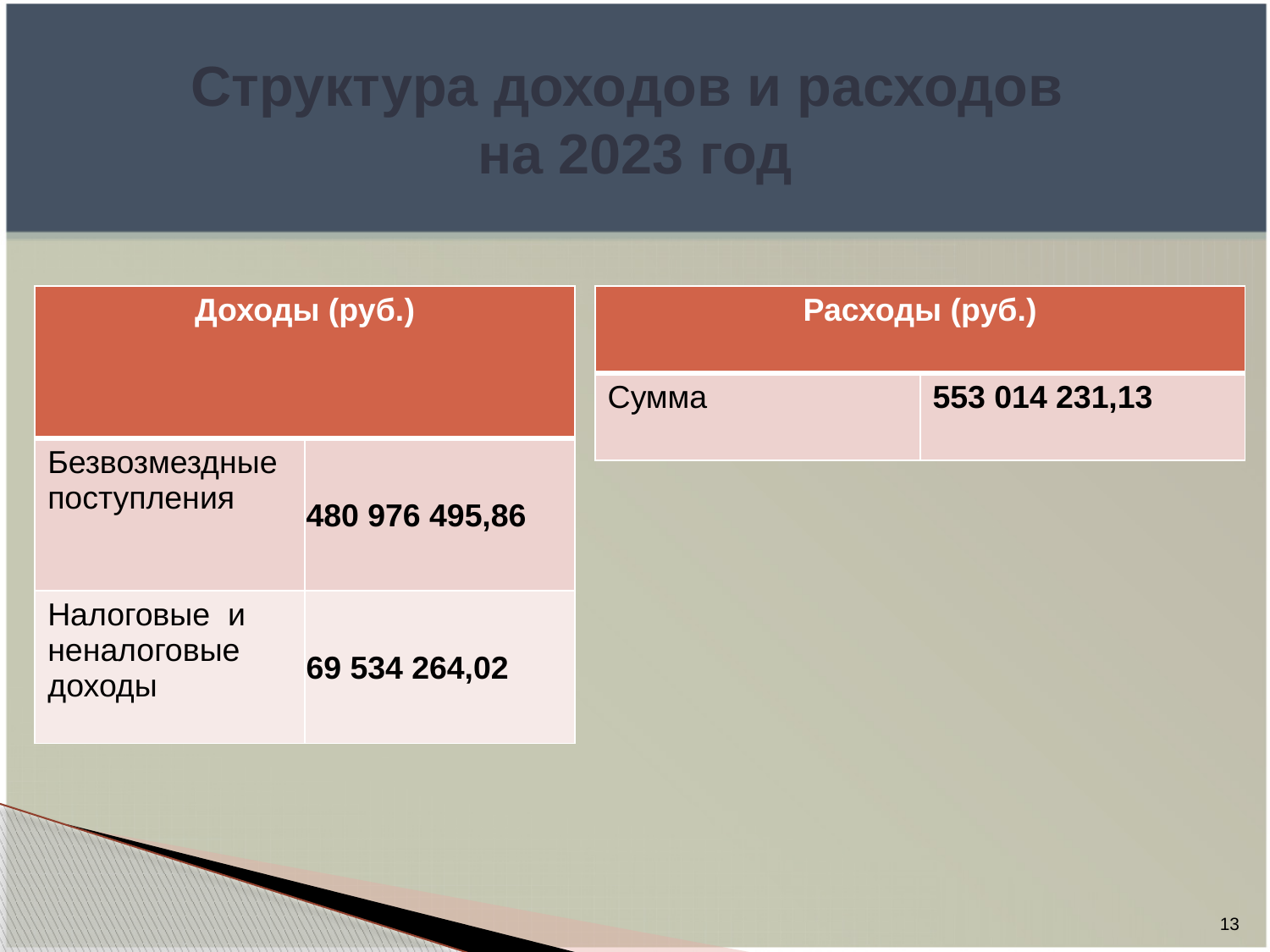

# Структура доходов и расходов на 2023 год
| Доходы (руб.) |  |
| --- | --- |
| Безвозмездные поступления | 480 976 495,86 |
| Налоговые и неналоговые доходы | 69 534 264,02 |
| Расходы (руб.) |  |
| --- | --- |
| Сумма | 553 014 231,13 |
13